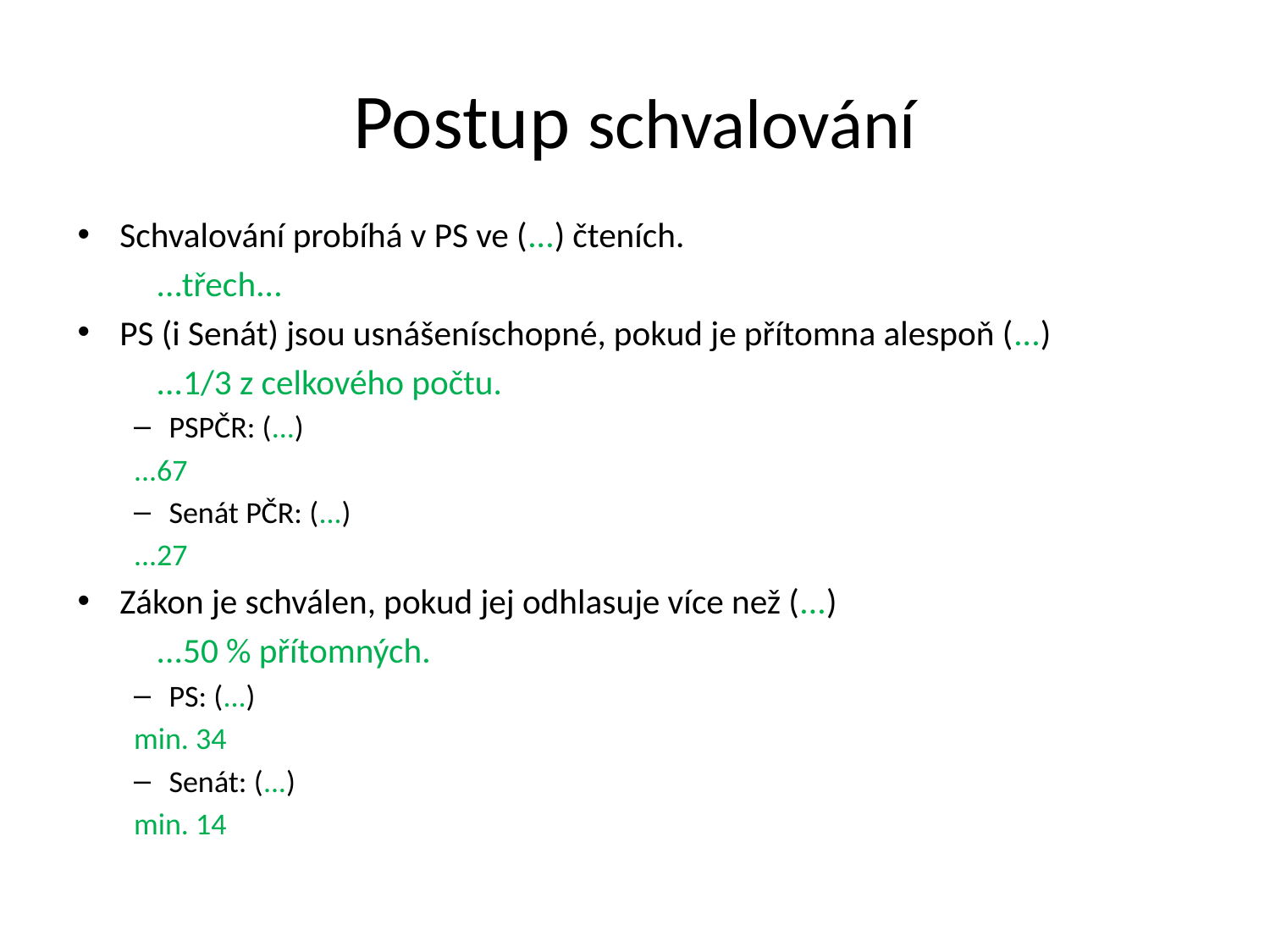

# Postup schvalování
Schvalování probíhá v PS ve (...) čteních.
	...třech...
PS (i Senát) jsou usnášeníschopné, pokud je přítomna alespoň (...)
	...1/3 z celkového počtu.
PSPČR: (...)
	...67
Senát PČR: (...)
	...27
Zákon je schválen, pokud jej odhlasuje více než (...)
	...50 % přítomných.
PS: (...)
	min. 34
Senát: (...)
	min. 14